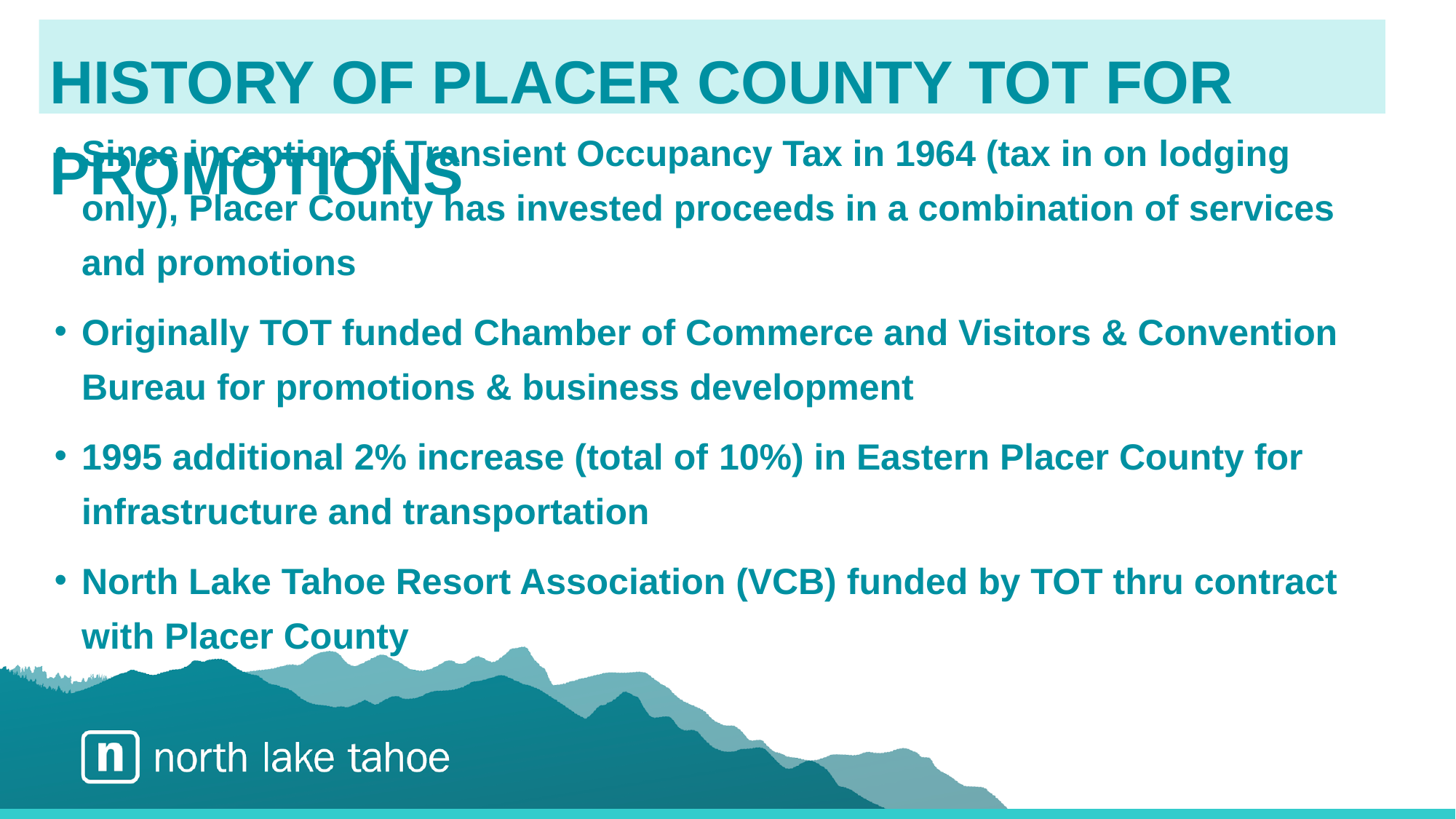

history of placer county tot for promotions
Since inception of Transient Occupancy Tax in 1964 (tax in on lodging only), Placer County has invested proceeds in a combination of services and promotions
Originally TOT funded Chamber of Commerce and Visitors & Convention Bureau for promotions & business development
1995 additional 2% increase (total of 10%) in Eastern Placer County for infrastructure and transportation
North Lake Tahoe Resort Association (VCB) funded by TOT thru contract with Placer County